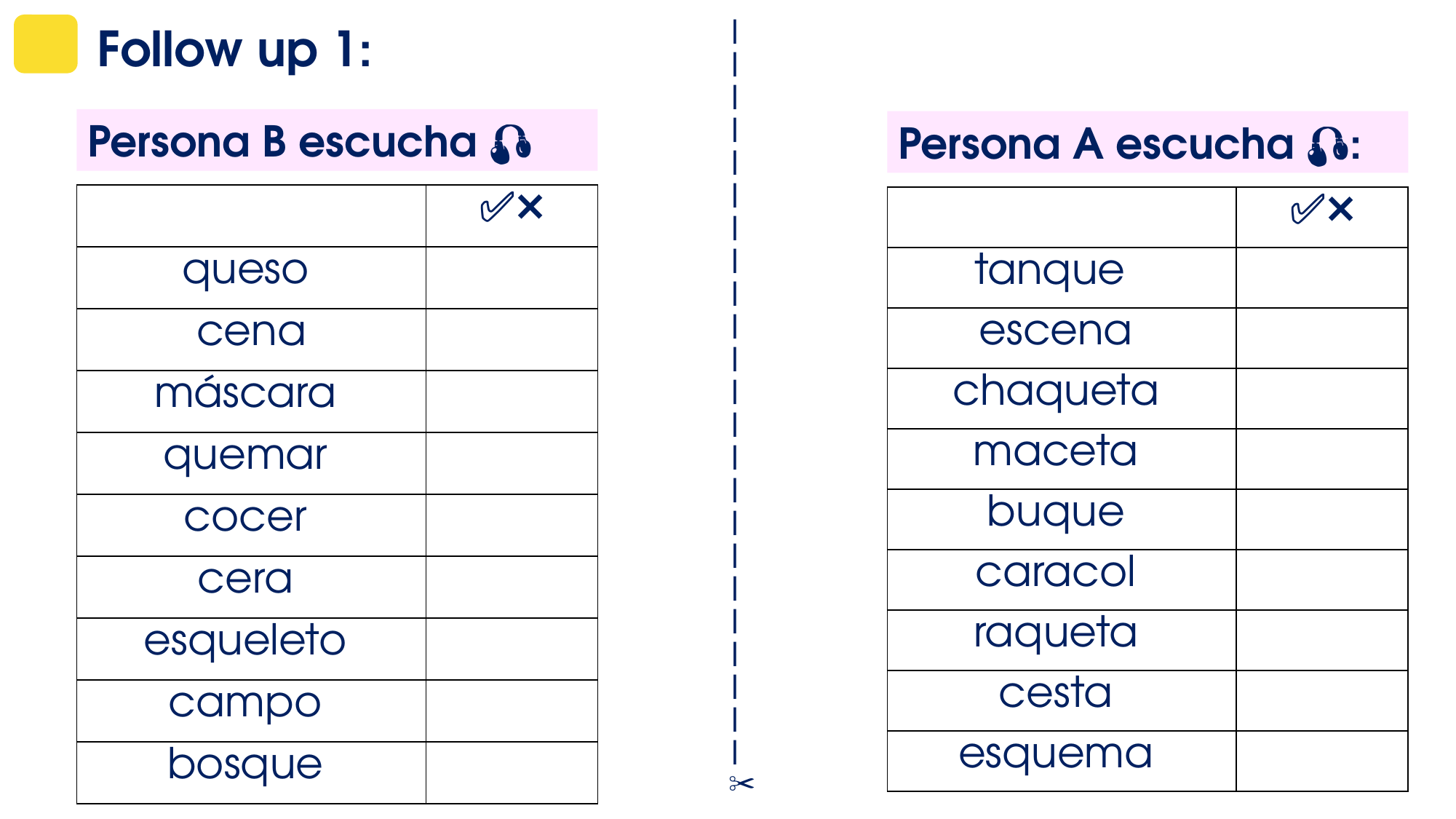

# Handout: Follow up 1
|
|
|
|
|
|
|
|
|
|
|
|
|
|
|
|
|
|
|
|
|
|
|
✂
Follow up 1:

Persona B escucha 🎧
Persona A escucha 🎧:
|  | ✅❌ |
| --- | --- |
| queso |  |
| cena |  |
| máscara |  |
| quemar |  |
| cocer |  |
| cera |  |
| esqueleto |  |
| campo |  |
| bosque |  |
|  | ✅❌ |
| --- | --- |
| tanque |  |
| escena |  |
| chaqueta |  |
| maceta |  |
| buque |  |
| caracol |  |
| raqueta |  |
| cesta |  |
| esquema |  |